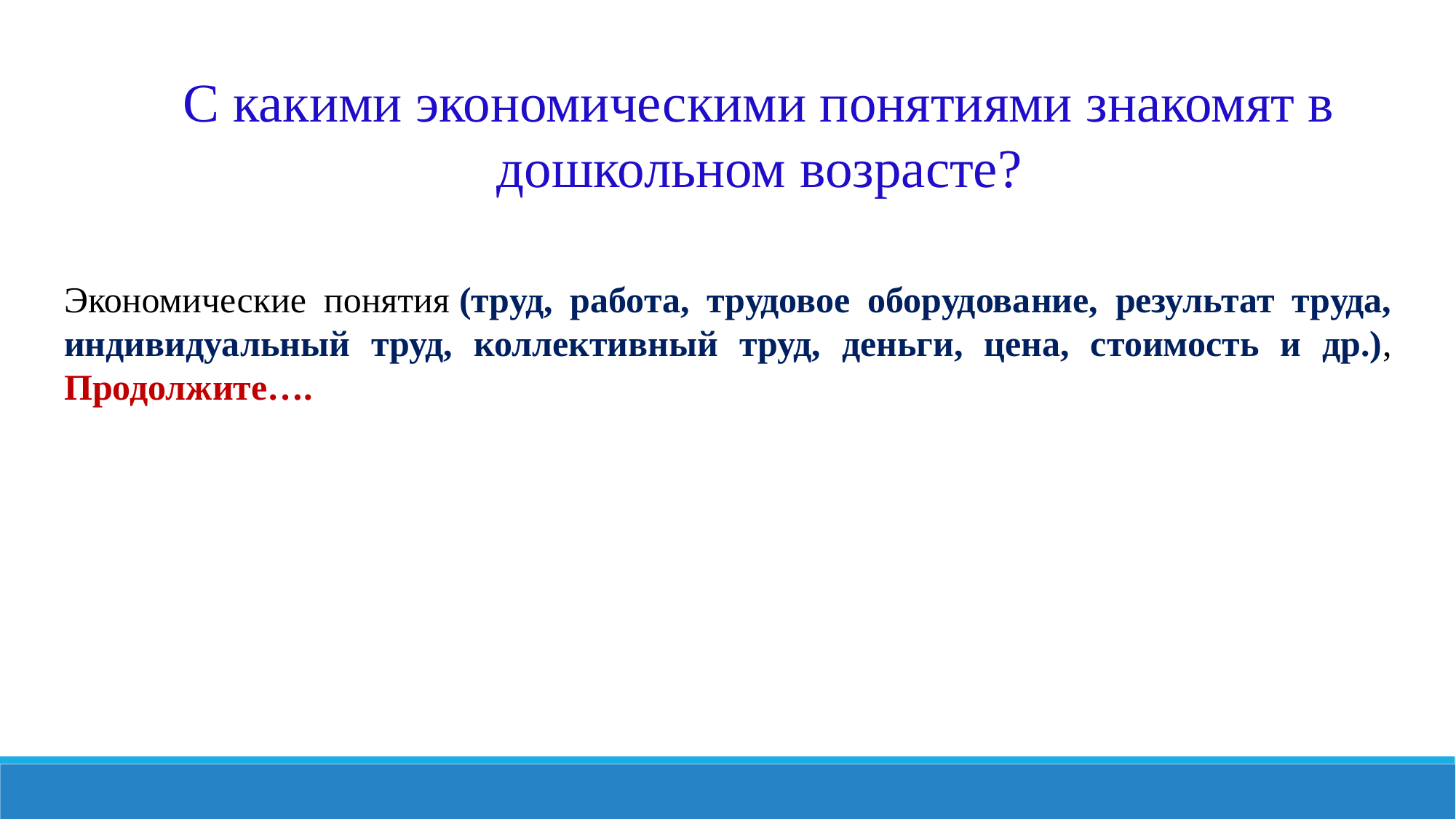

С какими экономическими понятиями знакомят в дошкольном возрасте?
Экономические понятия (труд, работа, трудовое оборудование, результат труда, индивидуальный труд, коллективный труд, деньги, цена, стоимость и др.), Продолжите….